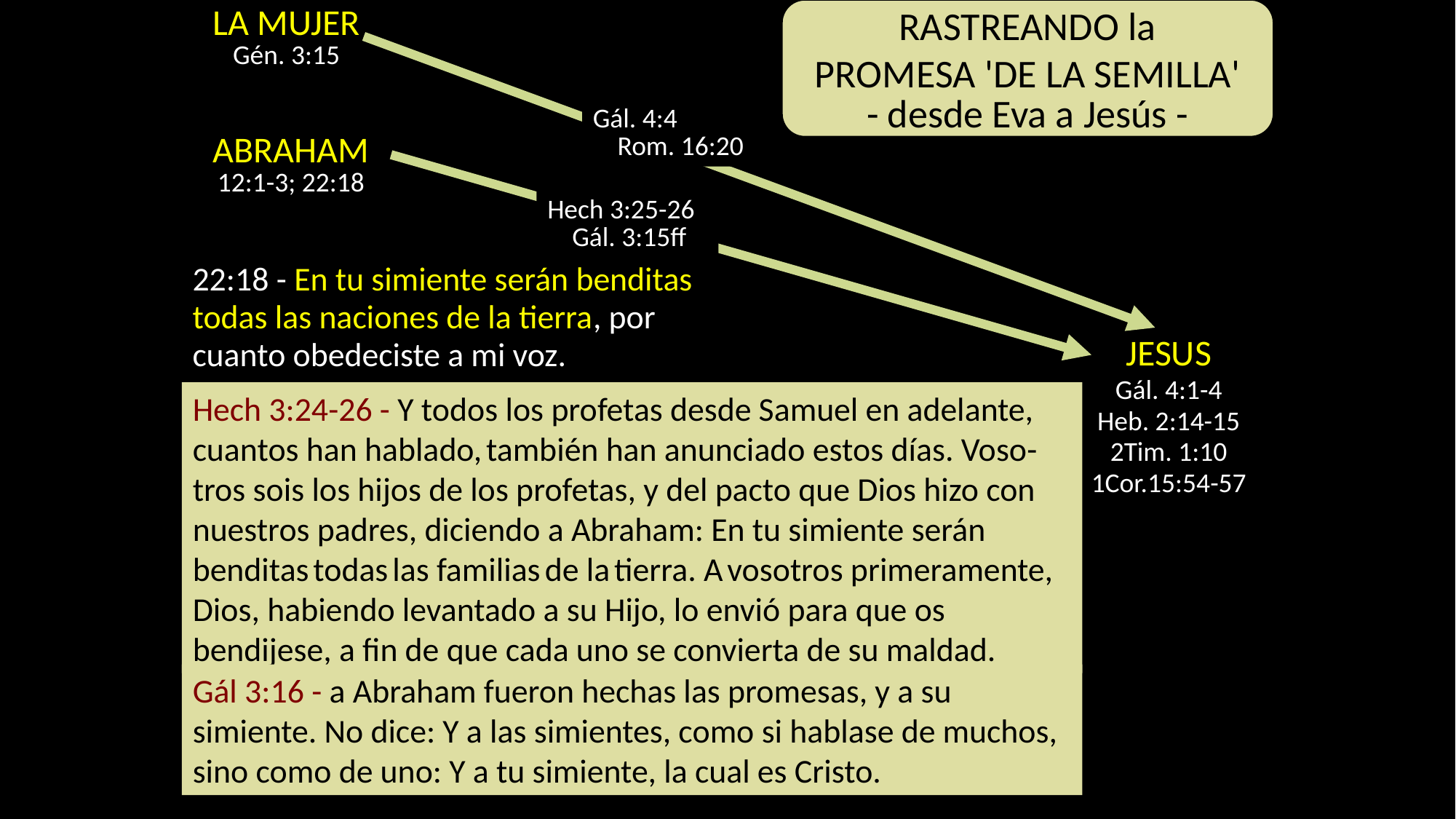

RASTREANDO la
PROMESA 'DE LA SEMILLA'
- desde Eva a Jesús -
LA MUJER
Gén. 3:15

Gál. 4:4
    Rom. 16:20
ABRAHAM
12:1-3; 22:18

Hech 3:25-26
    Gál. 3:15ff
22:18 - En tu simiente serán benditas todas las naciones de la tierra, por cuanto obedeciste a mi voz.
JESUS
Gál. 4:1-4
Heb. 2:14-15
2Tim. 1:10
1Cor.15:54-57
Hech 3:24-26 - Y todos los profetas desde Samuel en adelante, cuantos han hablado, también han anunciado estos días. Voso-tros sois los hijos de los profetas, y del pacto que Dios hizo con nuestros padres, diciendo a Abraham: En tu simiente serán benditas todas las familias de la tierra. A vosotros primeramente, Dios, habiendo levantado a su Hijo, lo envió para que os bendijese, a fin de que cada uno se convierta de su maldad.
Gál 3:16 - a Abraham fueron hechas las promesas, y a su simiente. No dice: Y a las simientes, como si hablase de muchos, sino como de uno: Y a tu simiente, la cual es Cristo.